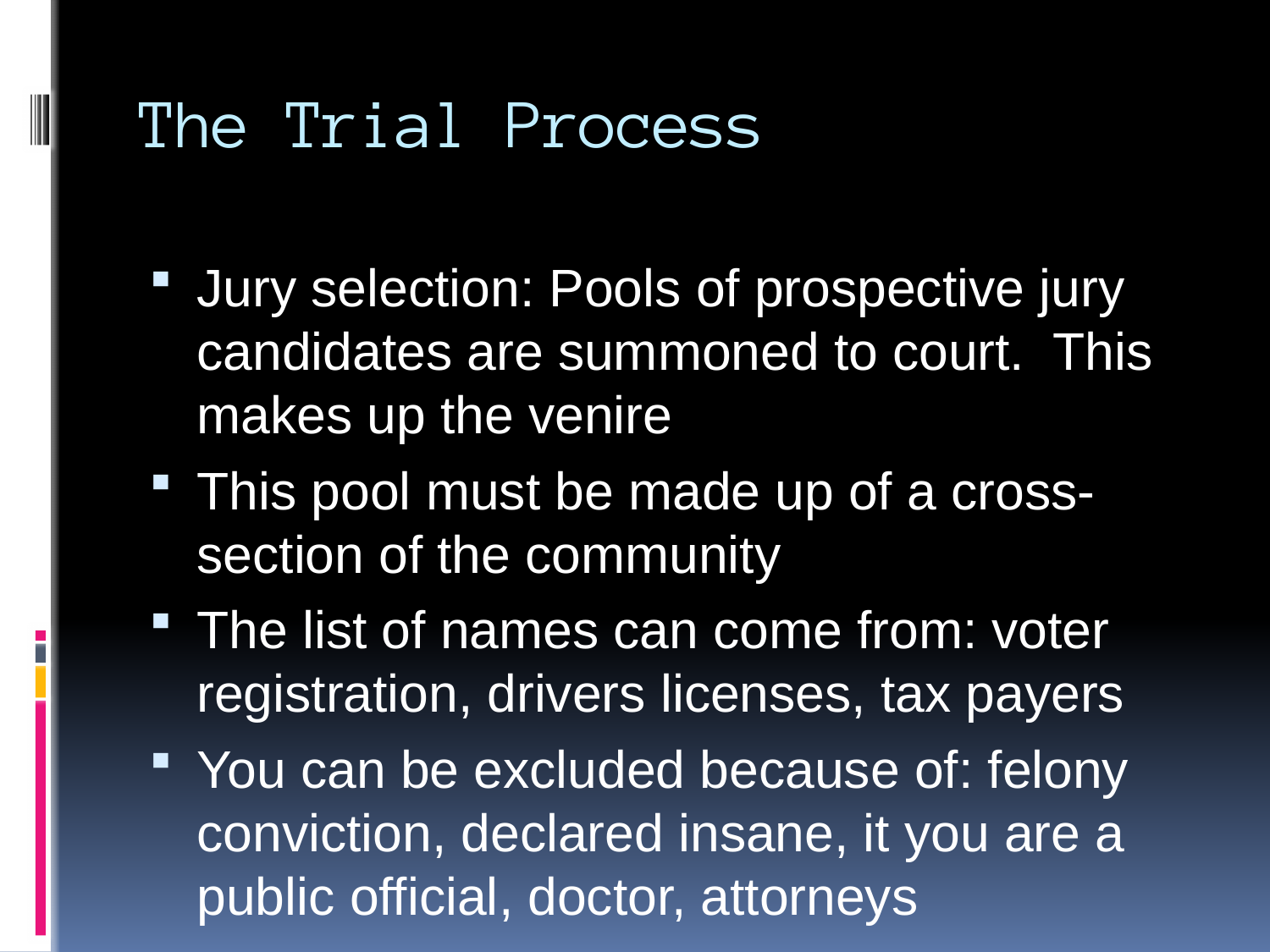

# The Trial Process
Jury selection: Pools of prospective jury candidates are summoned to court.  This makes up the venire
This pool must be made up of a cross-section of the community
The list of names can come from: voter registration, drivers licenses, tax payers
You can be excluded because of: felony conviction, declared insane, it you are a public official, doctor, attorneys